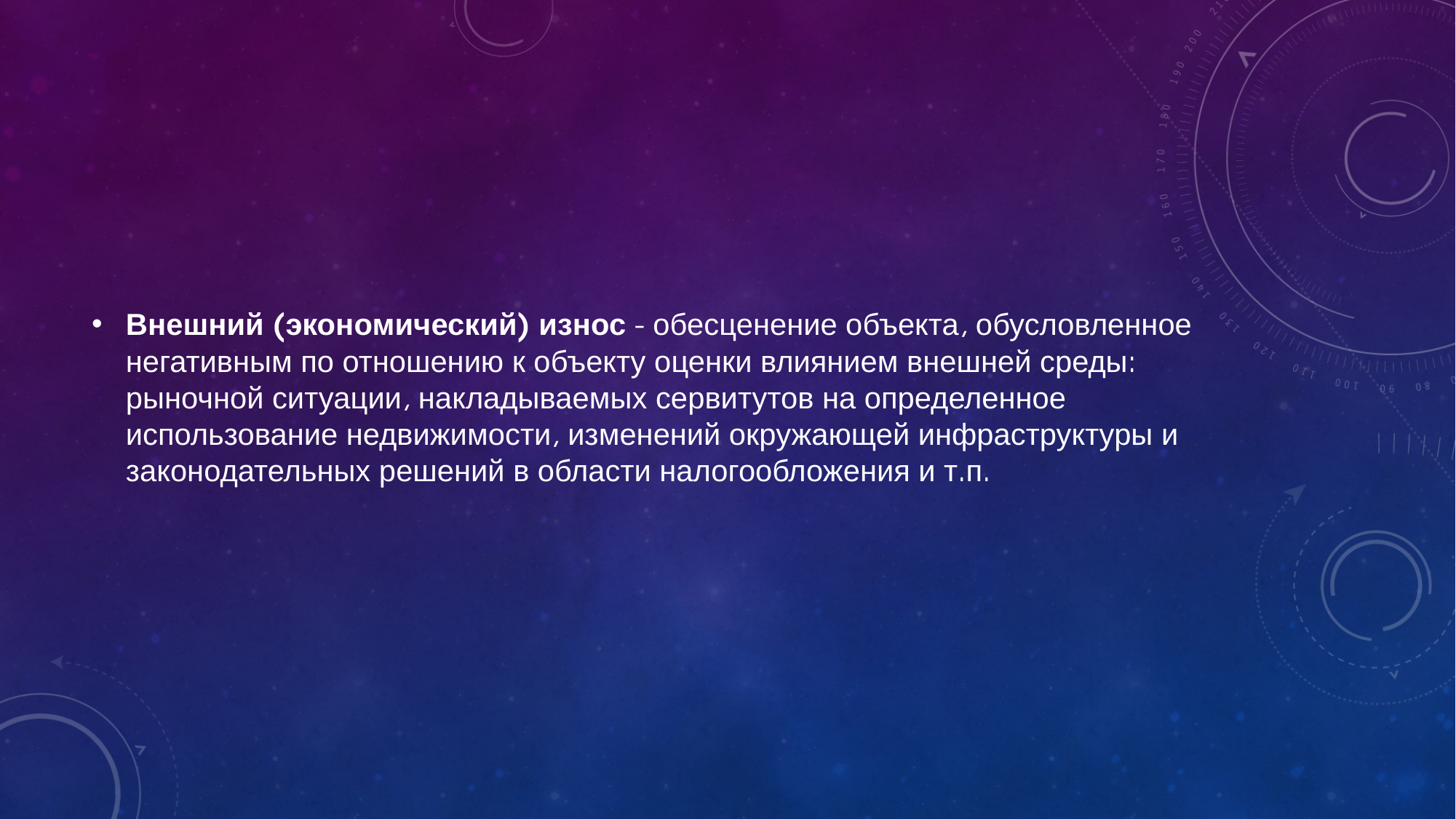

Внешний (экономический) износ - обесценение объекта, обусловленное негативным по отношению к объекту оценки влиянием внешней среды: рыночной ситуации, накладываемых сервитутов на определенное использование недвижимости, изменений окружающей инфраструктуры и законодательных решений в области налогообложения и т.п.